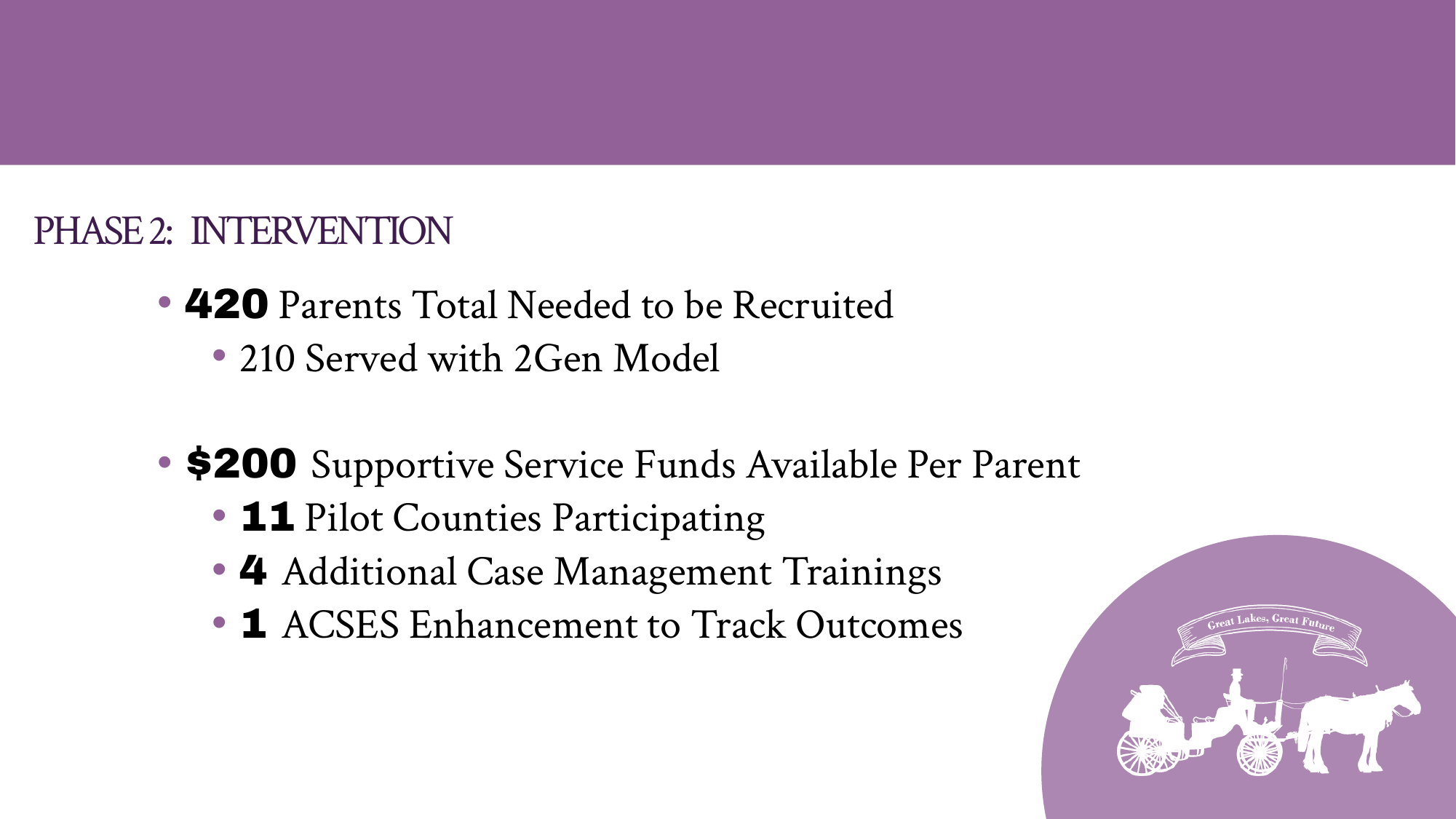

PHASE 2:  INTERVENTION
420 Parents Total Needed to be Recruited
210 Served with 2Gen Model
$200 Supportive Service Funds Available Per Parent
11 Pilot Counties Participating
4 Additional Case Management Trainings
1 ACSES Enhancement to Track Outcomes